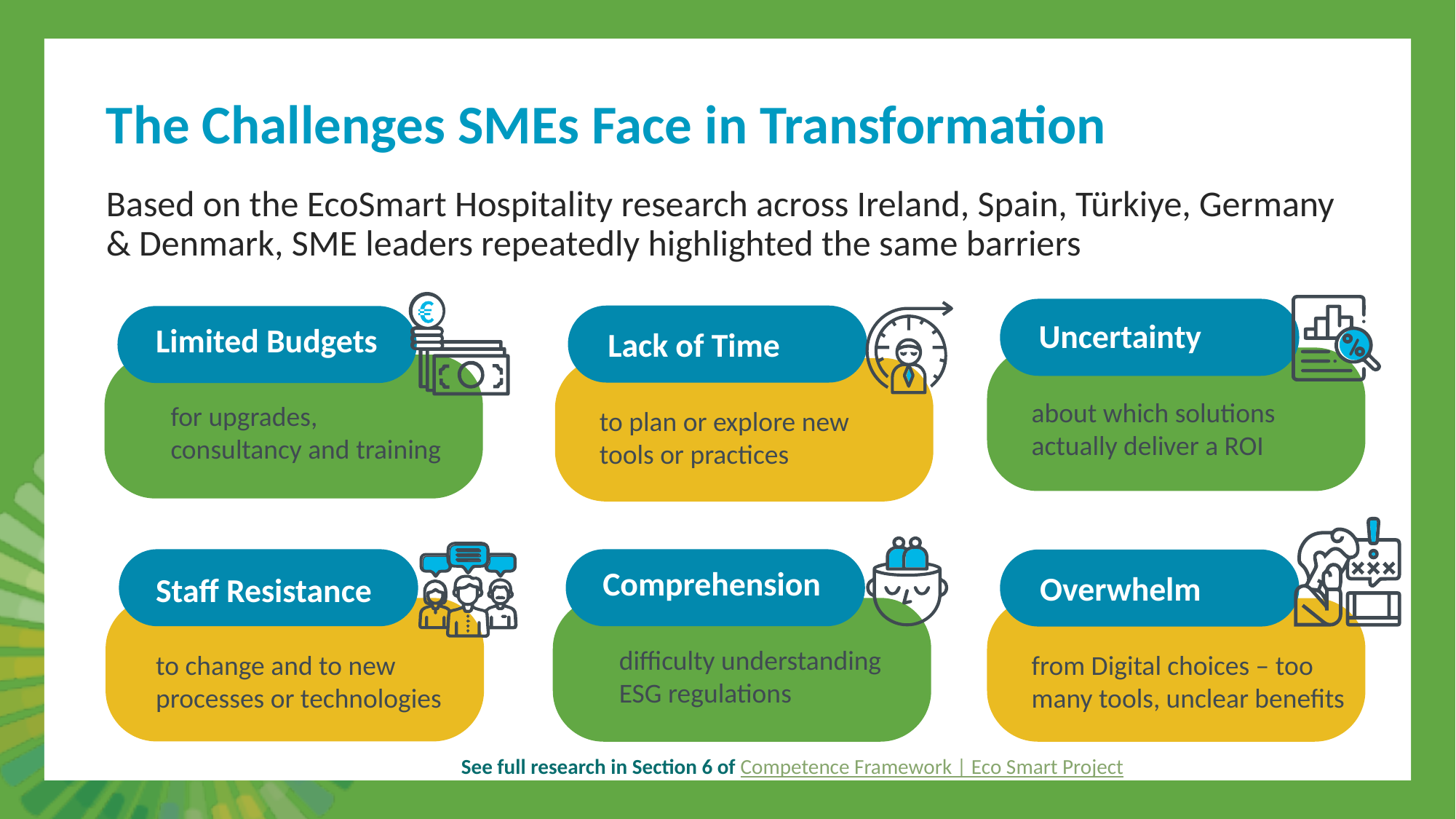

The Challenges SMEs Face in Transformation
Based on the EcoSmart Hospitality research across Ireland, Spain, Türkiye, Germany & Denmark, SME leaders repeatedly highlighted the same barriers

Uncertainty
Limited Budgets
Lack of Time

about which solutions actually deliver a ROI
for upgrades,  consultancy and training
to plan or explore new tools or practices

Comprehension
Overwhelm
Staff Resistance

difficulty understanding ESG regulations
from Digital choices – too many tools, unclear benefits
to change and to new processes or technologies
See full research in Section 6 of Competence Framework | Eco Smart Project